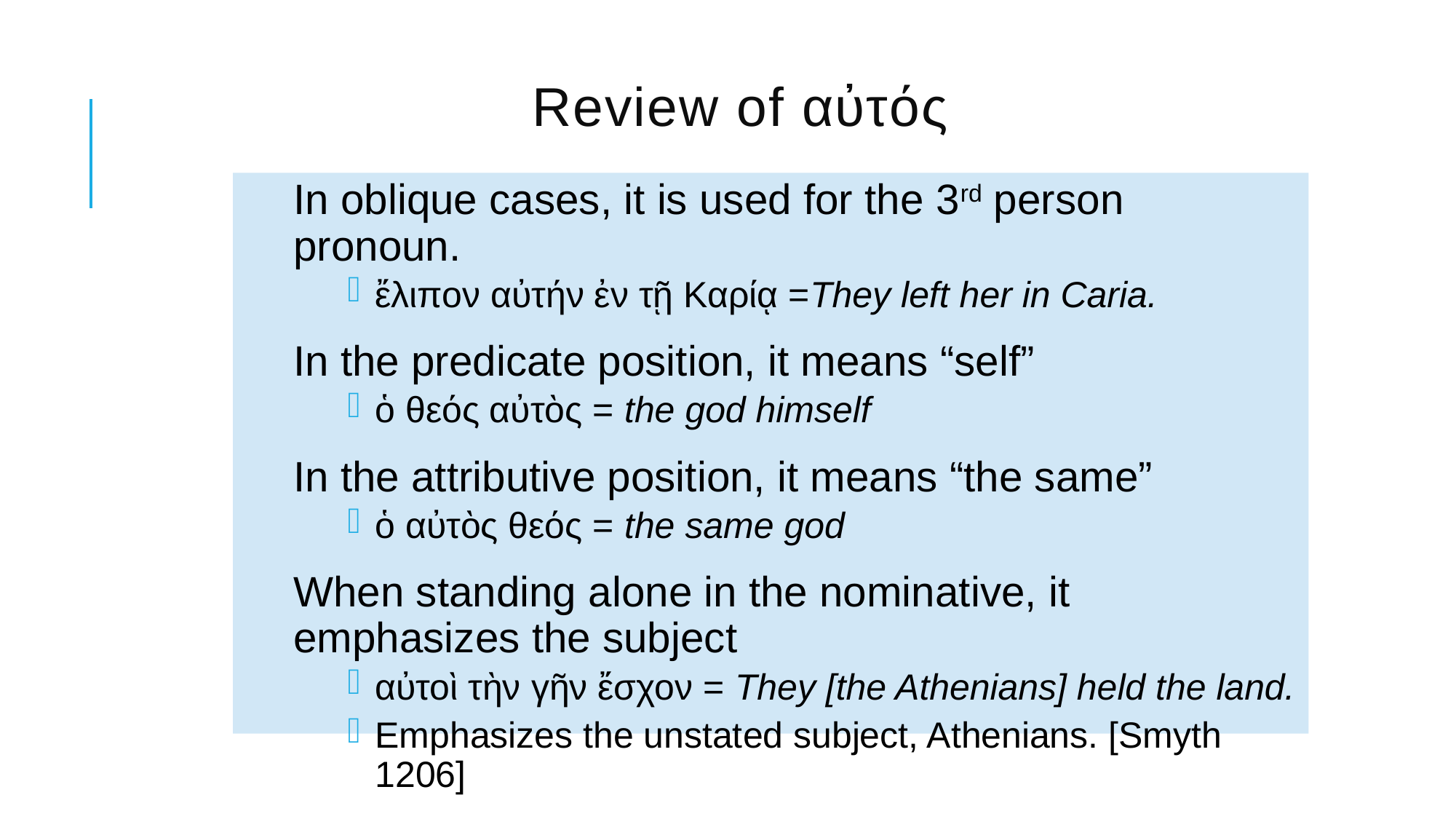

# Review of αὐτός
In oblique cases, it is used for the 3rd person pronoun.
ἔλιπον αὐτήν ἐν τῇ Καρίᾳ =They left her in Caria.
In the predicate position, it means “self”
ὁ θεός αὐτὸς = the god himself
In the attributive position, it means “the same”
ὁ αὐτὸς θεός = the same god
When standing alone in the nominative, it emphasizes the subject
αὐτοὶ τὴν γῆν ἔσχον = They [the Athenians] held the land.
Emphasizes the unstated subject, Athenians. [Smyth 1206]